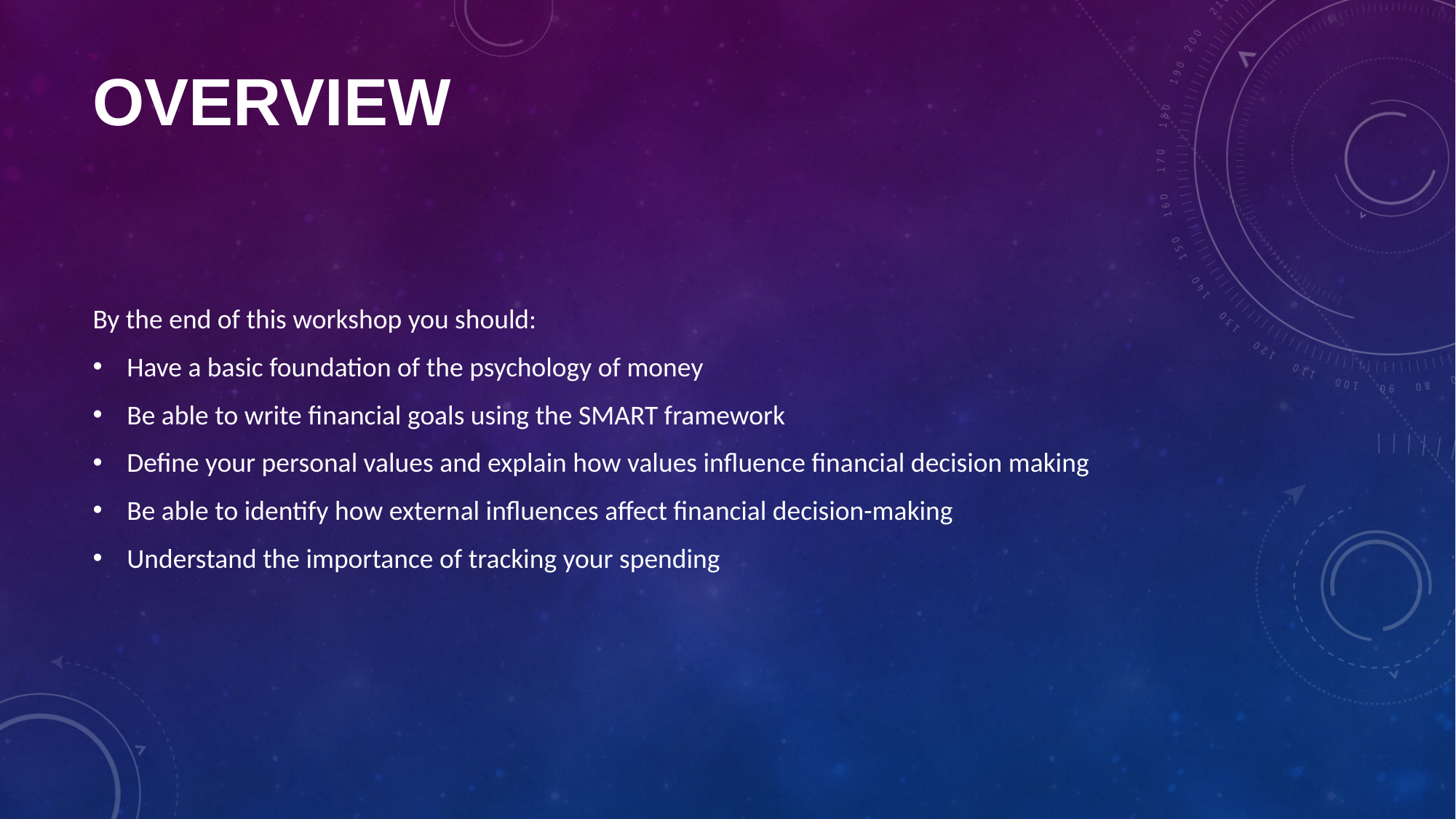

# Overview
By the end of this workshop you should:
Have a basic foundation of the psychology of money
Be able to write financial goals using the SMART framework
Define your personal values and explain how values influence financial decision making
Be able to identify how external influences affect financial decision-making
Understand the importance of tracking your spending